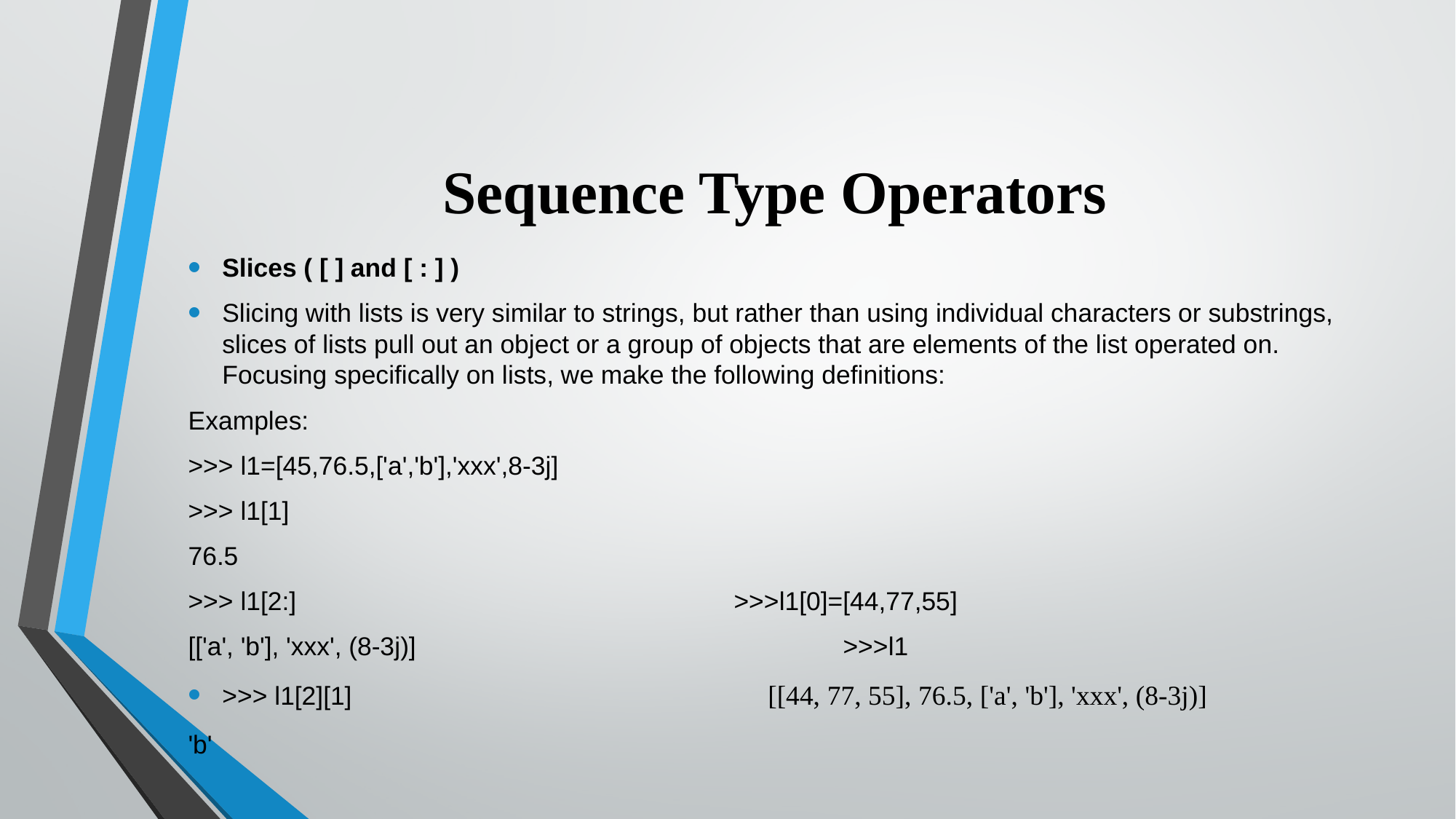

# Sequence Type Operators
Slices ( [ ] and [ : ] )
Slicing with lists is very similar to strings, but rather than using individual characters or substrings, slices of lists pull out an object or a group of objects that are elements of the list operated on. Focusing specifically on lists, we make the following definitions:
Examples:
>>> l1=[45,76.5,['a','b'],'xxx',8-3j]
>>> l1[1]
76.5
>>> l1[2:]					>>>l1[0]=[44,77,55]
[['a', 'b'], 'xxx', (8-3j)]				>>>l1
>>> l1[2][1]				[[44, 77, 55], 76.5, ['a', 'b'], 'xxx', (8-3j)]
'b'